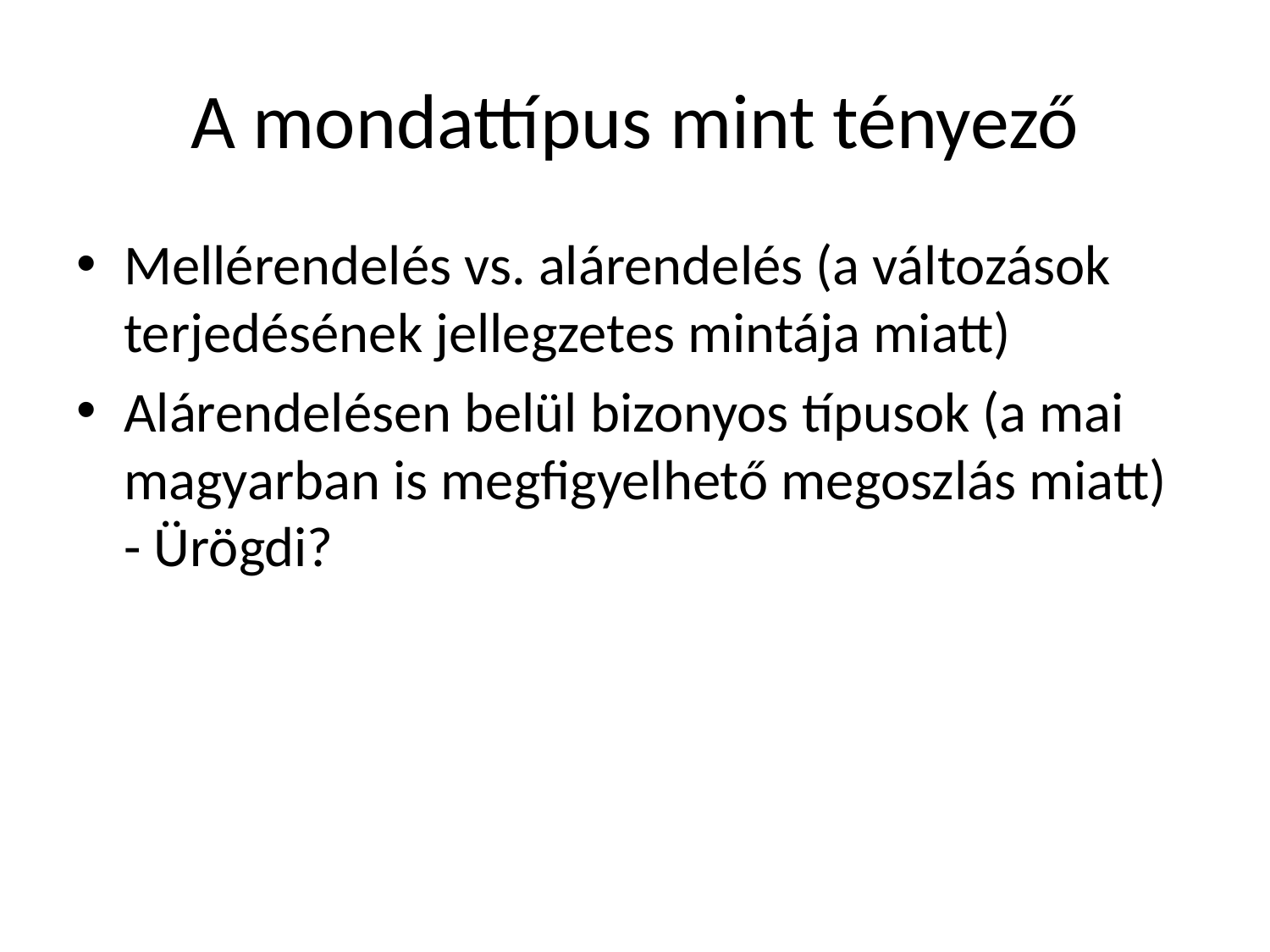

# A mondattípus mint tényező
Mellérendelés vs. alárendelés (a változások terjedésének jellegzetes mintája miatt)
Alárendelésen belül bizonyos típusok (a mai magyarban is megfigyelhető megoszlás miatt)
- Ürögdi?